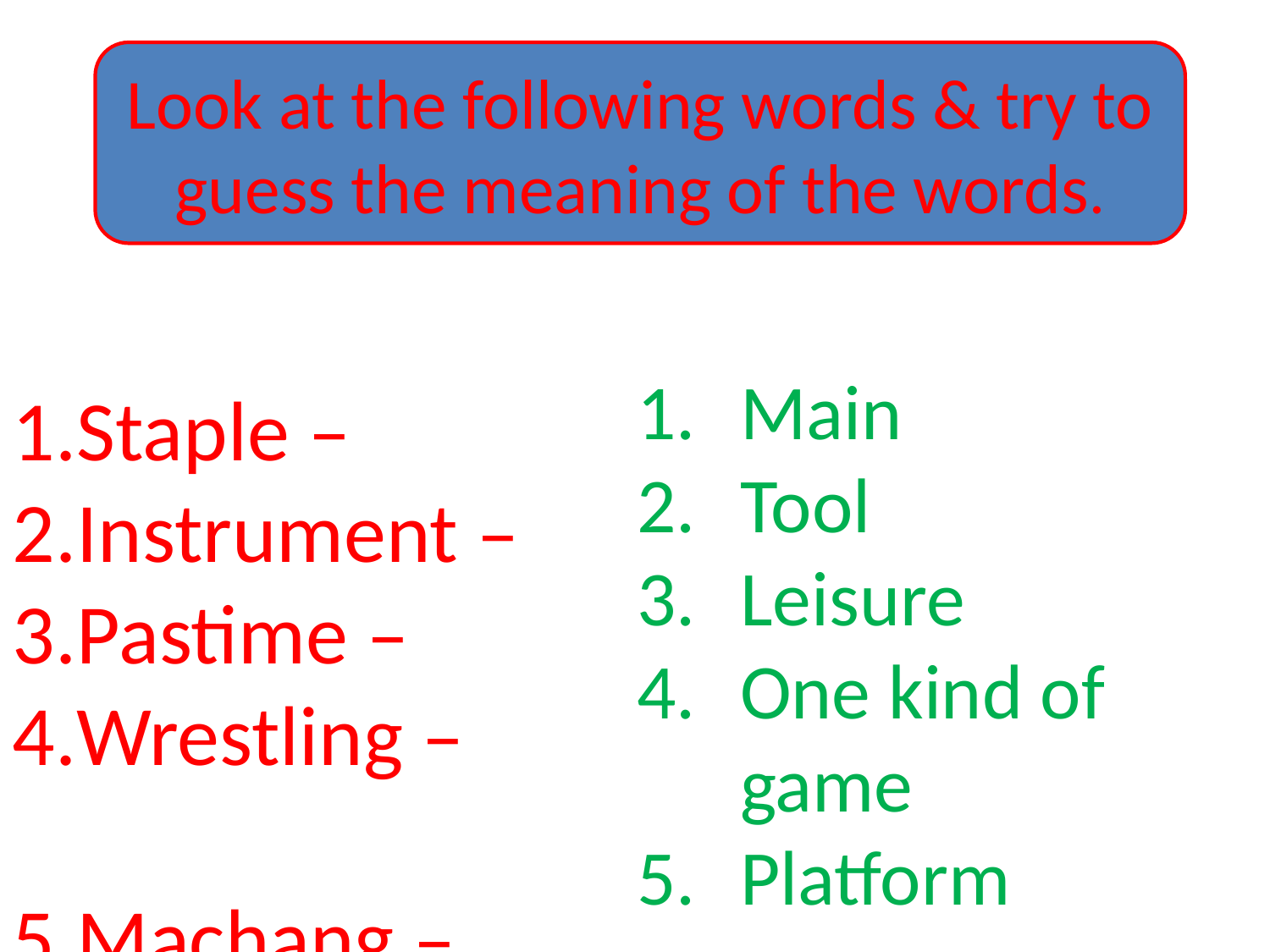

Look at the following words & try to guess the meaning of the words.
Main
Tool
Leisure
One kind of game
Platform
Staple –
Instrument –
Pastime –
Wrestling –

5.Machang –